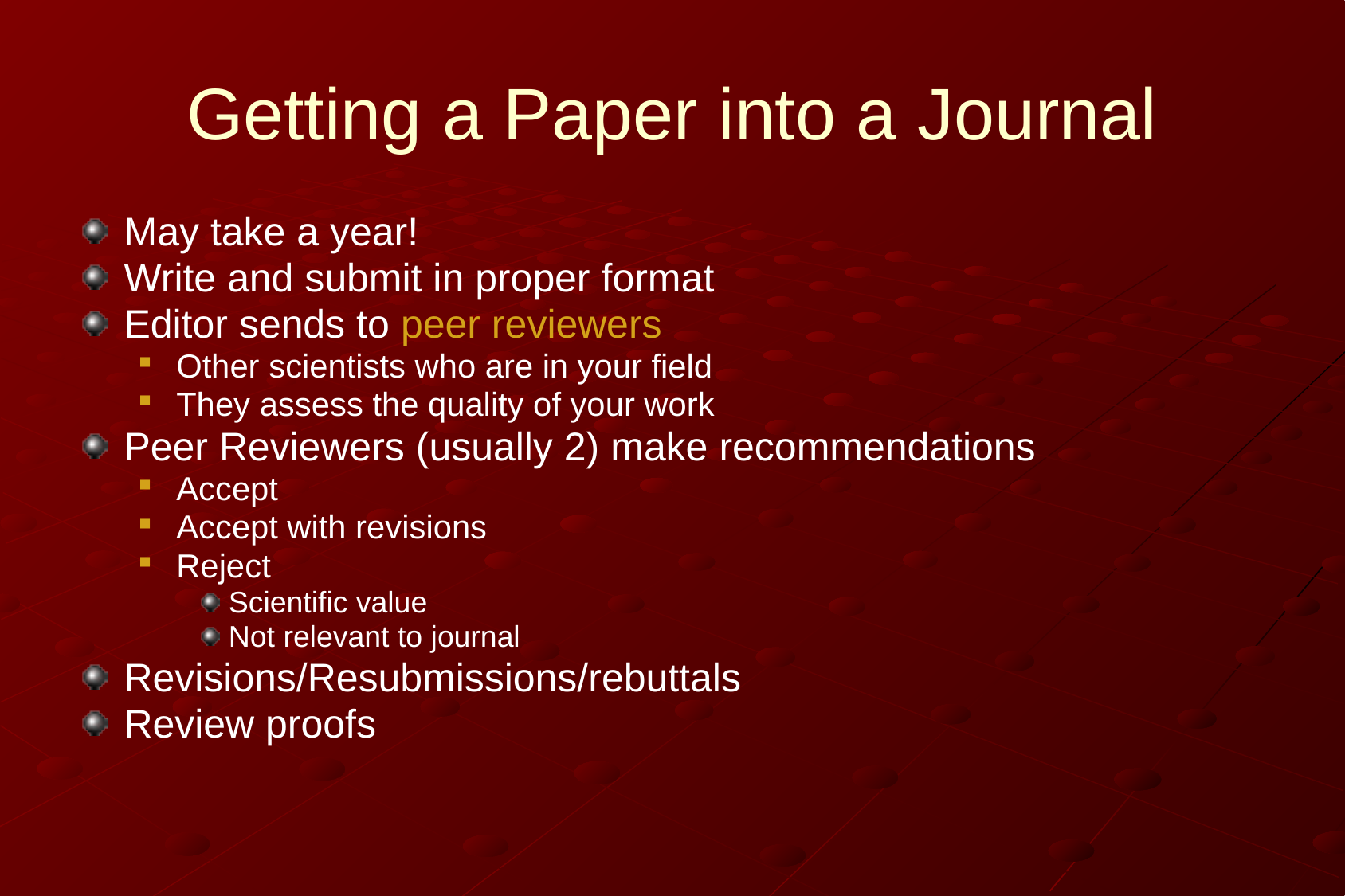

# Getting a Paper into a Journal
May take a year!
Write and submit in proper format
Editor sends to peer reviewers
Other scientists who are in your field
They assess the quality of your work
Peer Reviewers (usually 2) make recommendations
Accept
Accept with revisions
Reject
Scientific value
Not relevant to journal
Revisions/Resubmissions/rebuttals
Review proofs